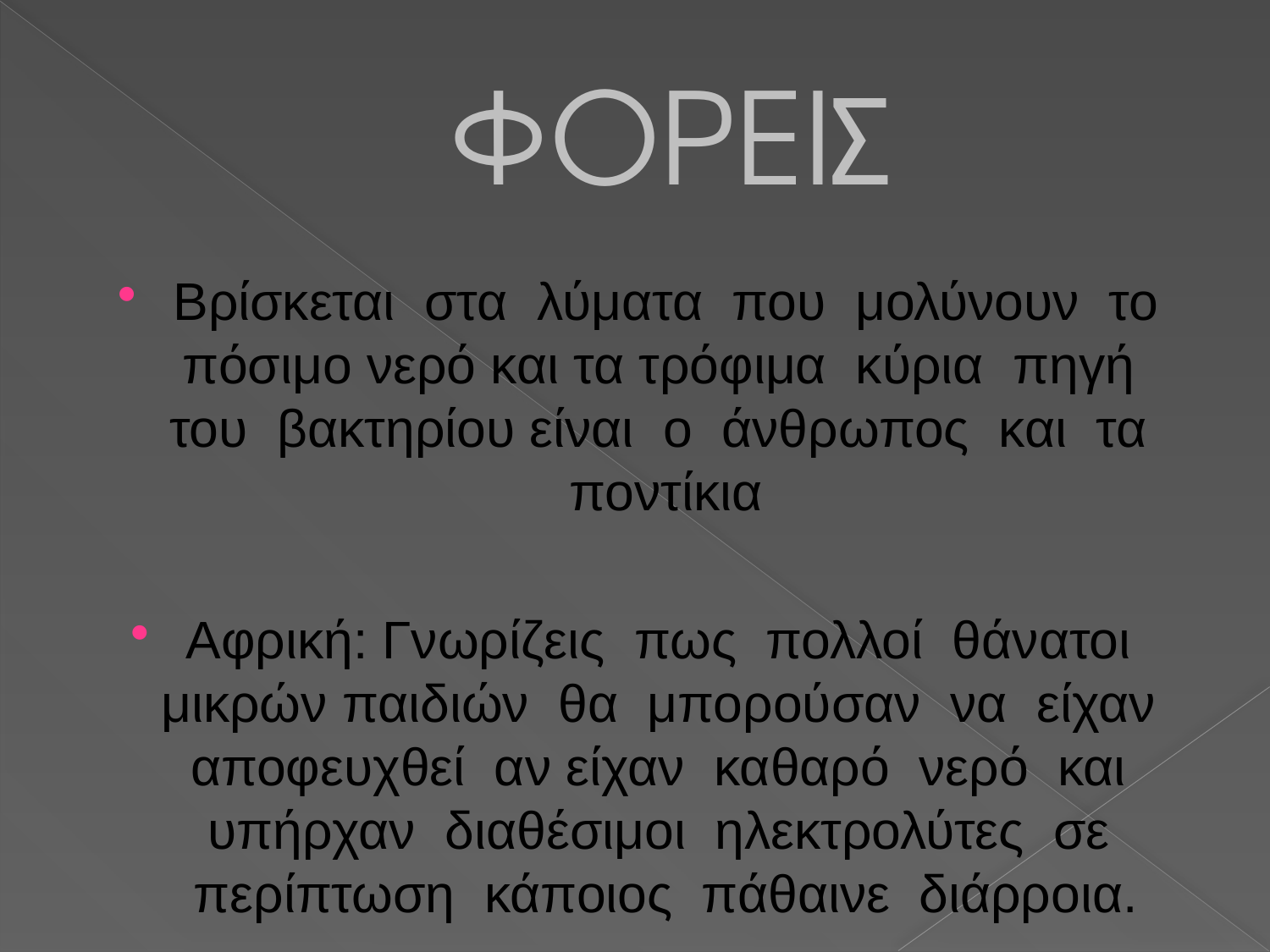

# ΦΟΡΕΙΣ
Βρίσκεται  στα  λύματα  που  μολύνουν  το πόσιμο νερό και τα τρόφιμα  κύρια  πηγή  του  βακτηρίου είναι  ο  άνθρωπος  και  τα  ποντίκια

Αφρική: Γνωρίζεις  πως  πολλοί  θάνατοι  μικρών παιδιών  θα  μπορούσαν  να  είχαν  αποφευχθεί  αν είχαν  καθαρό  νερό  και  υπήρχαν  διαθέσιμοι  ηλεκτρολύτες  σε  περίπτωση  κάποιος  πάθαινε  διάρροια.